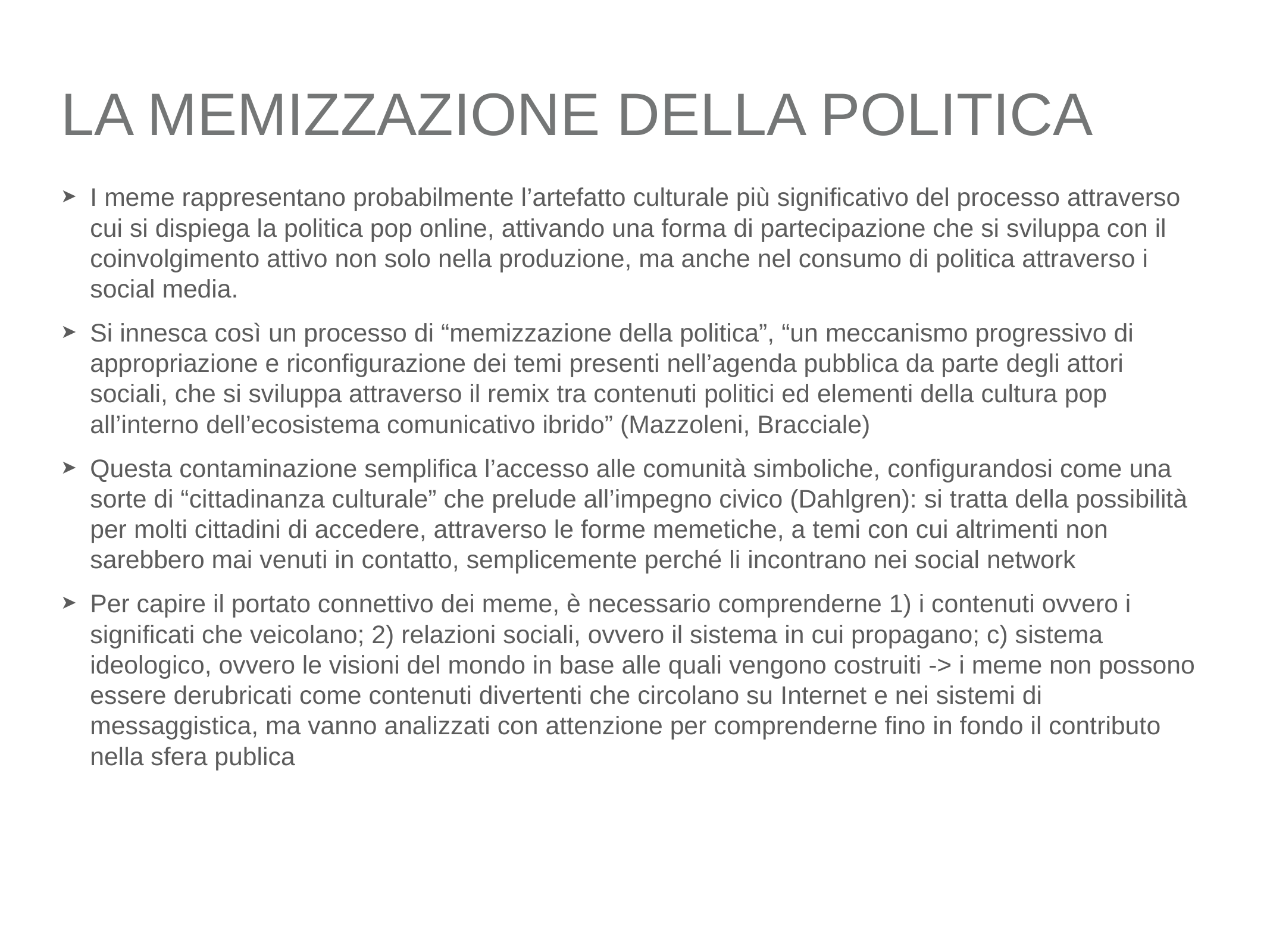

# la memizzazione della politica

I meme rappresentano probabilmente l’artefatto culturale più significativo del processo attraverso cui si dispiega la politica pop online, attivando una forma di partecipazione che si sviluppa con il coinvolgimento attivo non solo nella produzione, ma anche nel consumo di politica attraverso i social media.
Si innesca così un processo di “memizzazione della politica”, “un meccanismo progressivo di appropriazione e riconfigurazione dei temi presenti nell’agenda pubblica da parte degli attori sociali, che si sviluppa attraverso il remix tra contenuti politici ed elementi della cultura pop all’interno dell’ecosistema comunicativo ibrido” (Mazzoleni, Bracciale)
Questa contaminazione semplifica l’accesso alle comunità simboliche, configurandosi come una sorte di “cittadinanza culturale” che prelude all’impegno civico (Dahlgren): si tratta della possibilità per molti cittadini di accedere, attraverso le forme memetiche, a temi con cui altrimenti non sarebbero mai venuti in contatto, semplicemente perché li incontrano nei social network
Per capire il portato connettivo dei meme, è necessario comprenderne 1) i contenuti ovvero i significati che veicolano; 2) relazioni sociali, ovvero il sistema in cui propagano; c) sistema ideologico, ovvero le visioni del mondo in base alle quali vengono costruiti -> i meme non possono essere derubricati come contenuti divertenti che circolano su Internet e nei sistemi di messaggistica, ma vanno analizzati con attenzione per comprenderne fino in fondo il contributo nella sfera publica